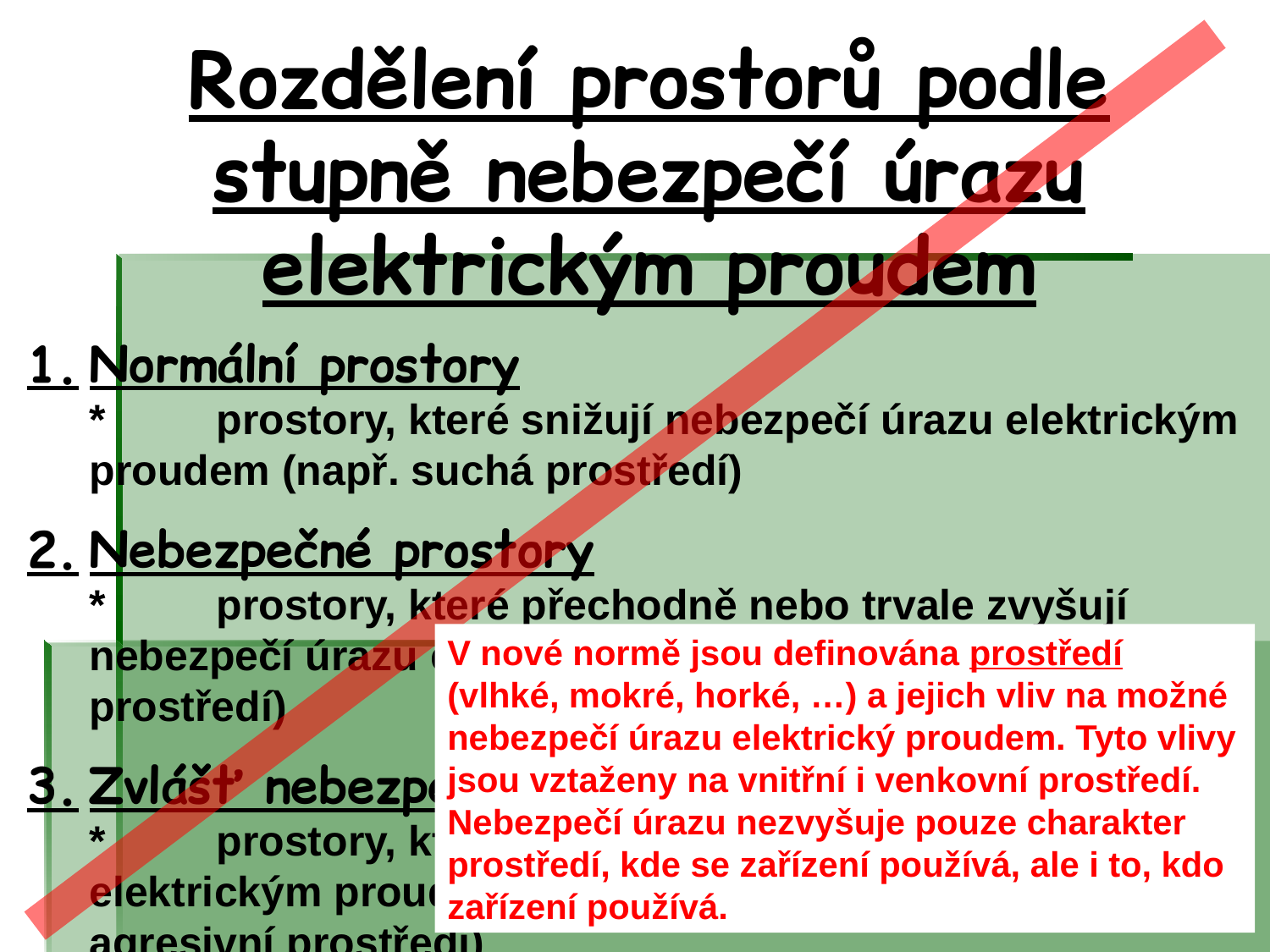

# Rozdělení prostorů podle stupně nebezpečí úrazu elektrickým proudem
1.	Normální prostory
	* 	prostory, které snižují nebezpečí úrazu elektrickým proudem (např. suchá prostředí)
2.	Nebezpečné prostory
	* 	prostory, které přechodně nebo trvale zvyšují nebezpečí úrazu elektrickým proudem ( např. vlhká prostředí)
3.	Zvlášť nebezpečné prostory
	* 	prostory, které výrazně zvyšují nebezpečí úrazu elektrickým proudem (např. mokrá, horká, chemicky agresivní prostředí)
V nové normě jsou definována prostředí (vlhké, mokré, horké, …) a jejich vliv na možné nebezpečí úrazu elektrický proudem. Tyto vlivy jsou vztaženy na vnitřní i venkovní prostředí. Nebezpečí úrazu nezvyšuje pouze charakter prostředí, kde se zařízení používá, ale i to, kdo zařízení používá.